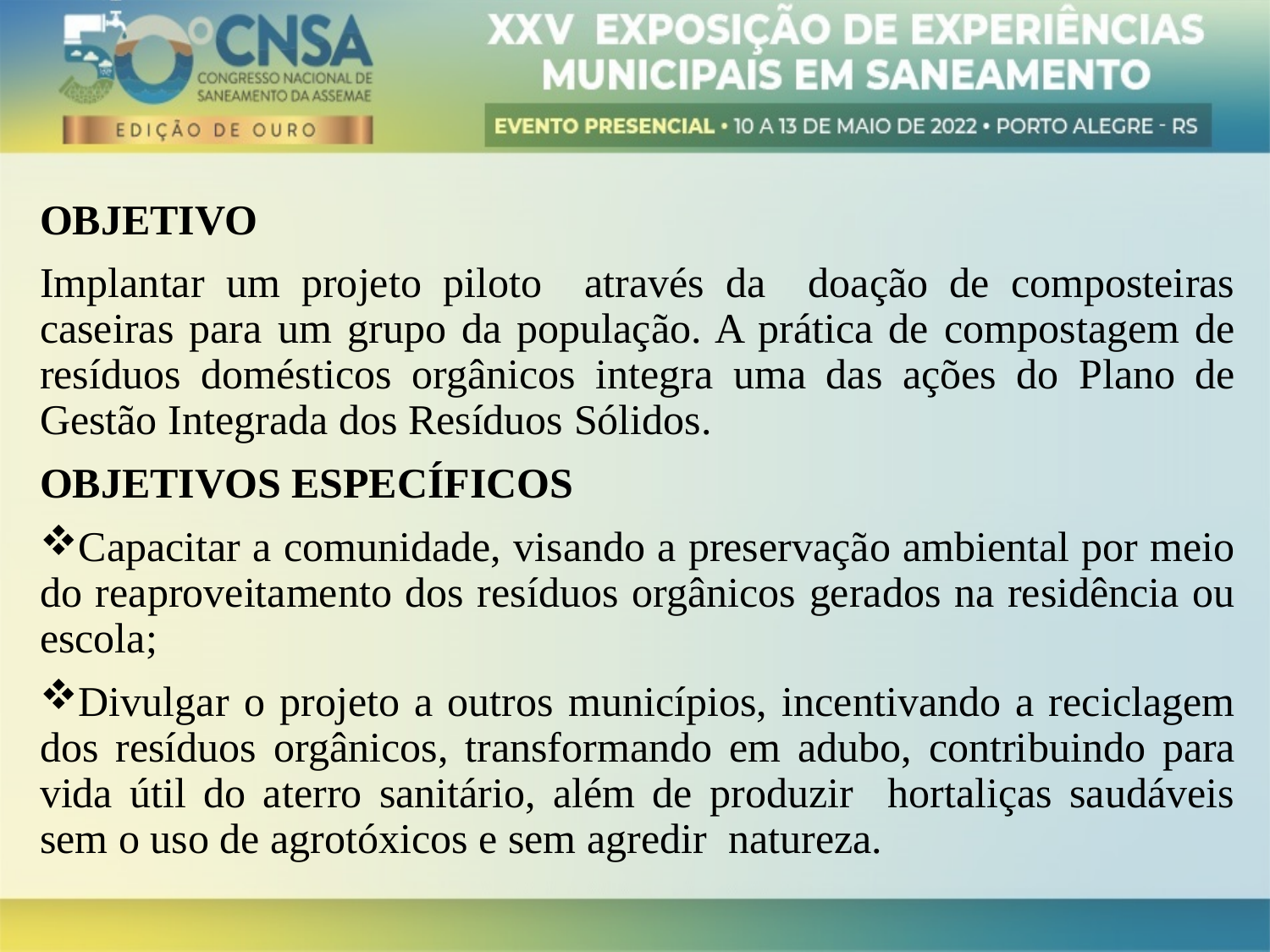

OBJETIVO
Implantar um projeto piloto  através da  doação de composteiras caseiras para um grupo da população. A prática de compostagem de resíduos domésticos orgânicos integra uma das ações do Plano de Gestão Integrada dos Resíduos Sólidos.
OBJETIVOS ESPECÍFICOS
Capacitar a comunidade, visando a preservação ambiental por meio do reaproveitamento dos resíduos orgânicos gerados na residência ou escola;
Divulgar o projeto a outros municípios, incentivando a reciclagem dos resíduos orgânicos, transformando em adubo, contribuindo para vida útil do aterro sanitário, além de produzir  hortaliças saudáveis sem o uso de agrotóxicos e sem agredir  natureza.